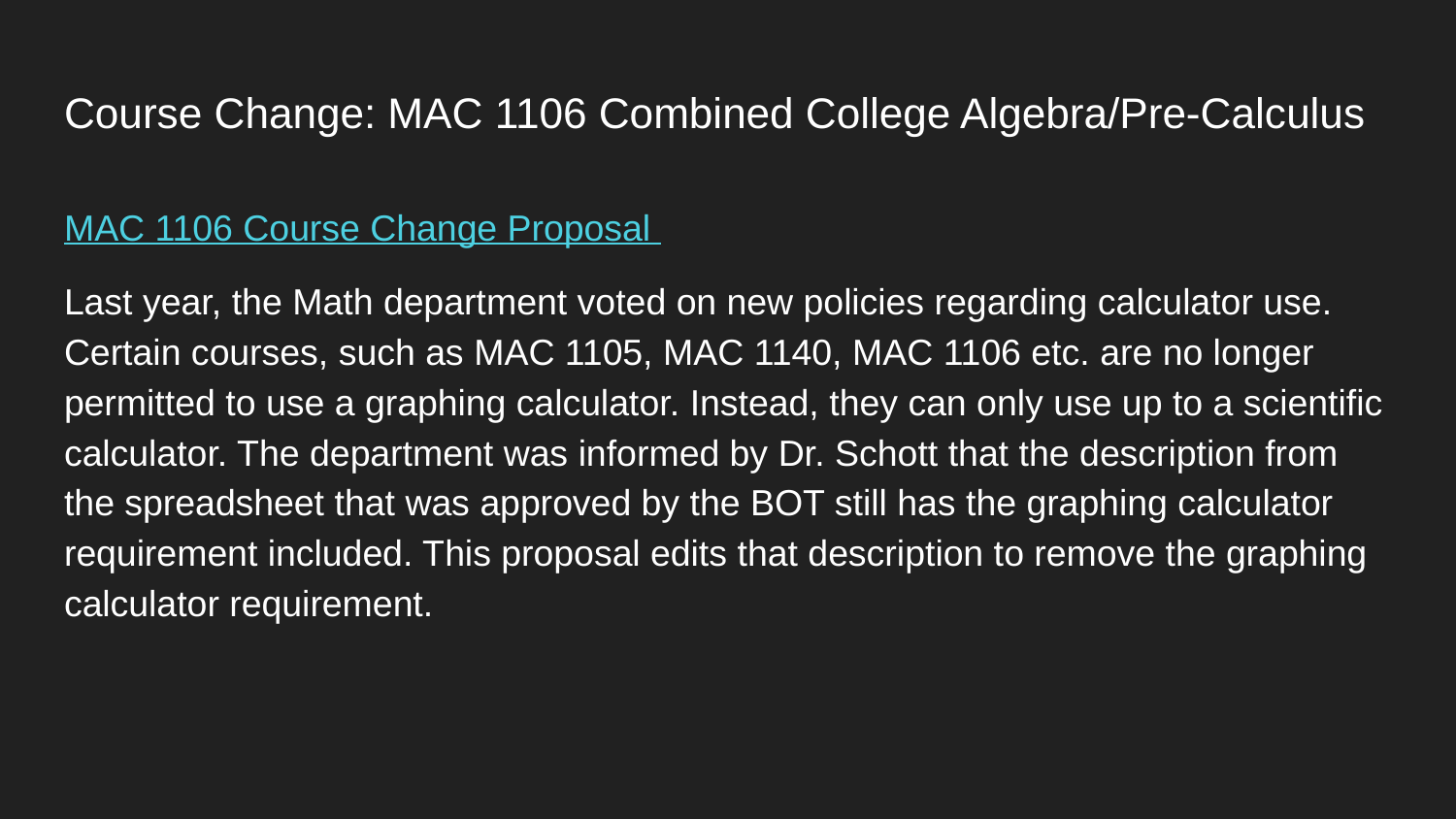

# Course Change: MAC 1106 Combined College Algebra/Pre-Calculus
MAC 1106 Course Change Proposal
Last year, the Math department voted on new policies regarding calculator use. Certain courses, such as MAC 1105, MAC 1140, MAC 1106 etc. are no longer permitted to use a graphing calculator. Instead, they can only use up to a scientific calculator. The department was informed by Dr. Schott that the description from the spreadsheet that was approved by the BOT still has the graphing calculator requirement included. This proposal edits that description to remove the graphing calculator requirement.